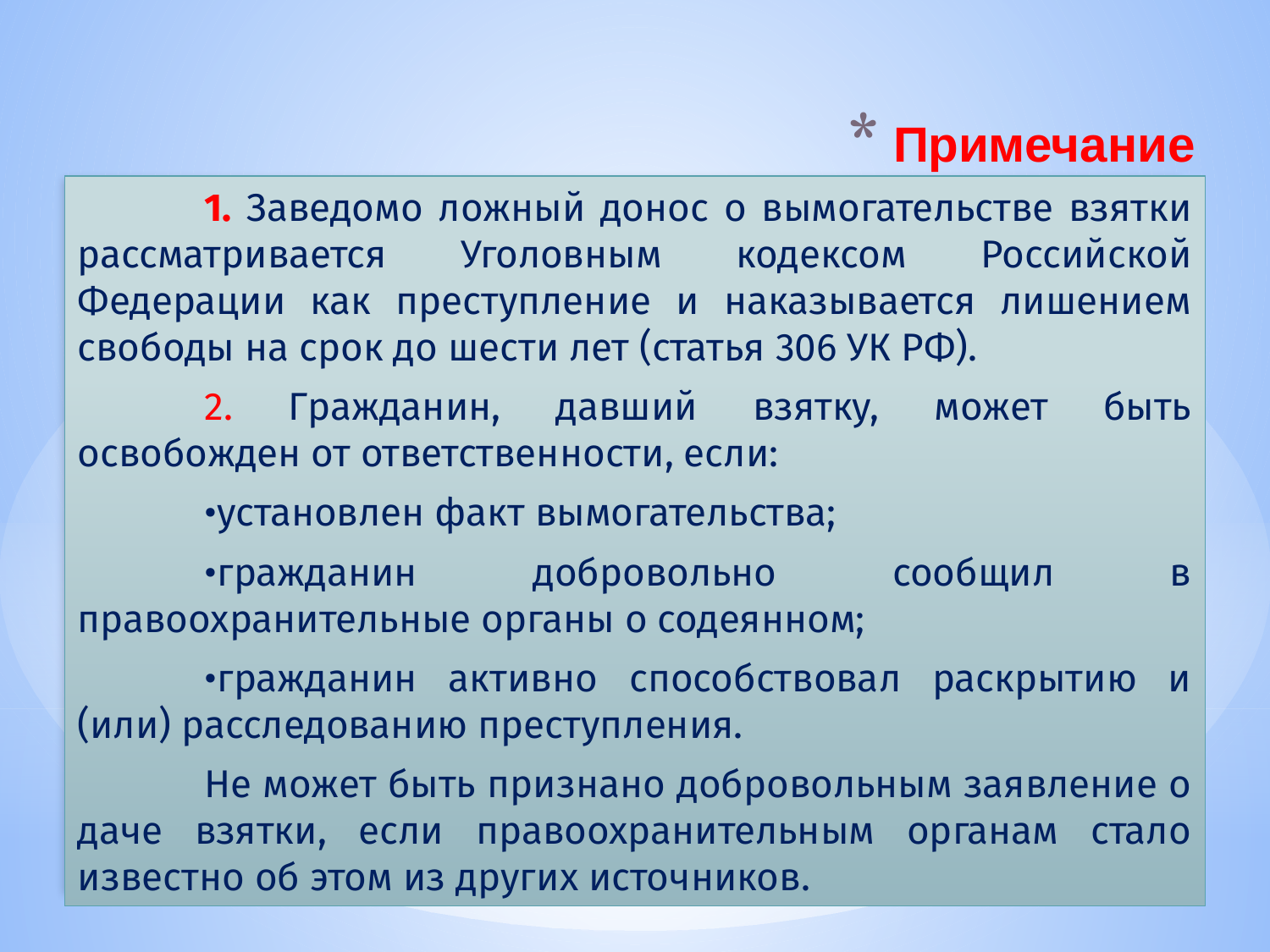

# Примечание
	1. Заведомо ложный донос о вымогательстве взятки рассматривается Уголовным кодексом Российской Федерации как преступление и наказывается лишением свободы на срок до шести лет (статья 306 УК РФ).
	2. Гражданин, давший взятку, может быть освобожден от ответственности, если:
	•установлен факт вымогательства;
	•гражданин добровольно сообщил в правоохранительные органы о содеянном;
	•гражданин активно способствовал раскрытию и (или) расследованию преступления.
	Не может быть признано добровольным заявление о даче взятки, если правоохранительным органам стало известно об этом из других источников.